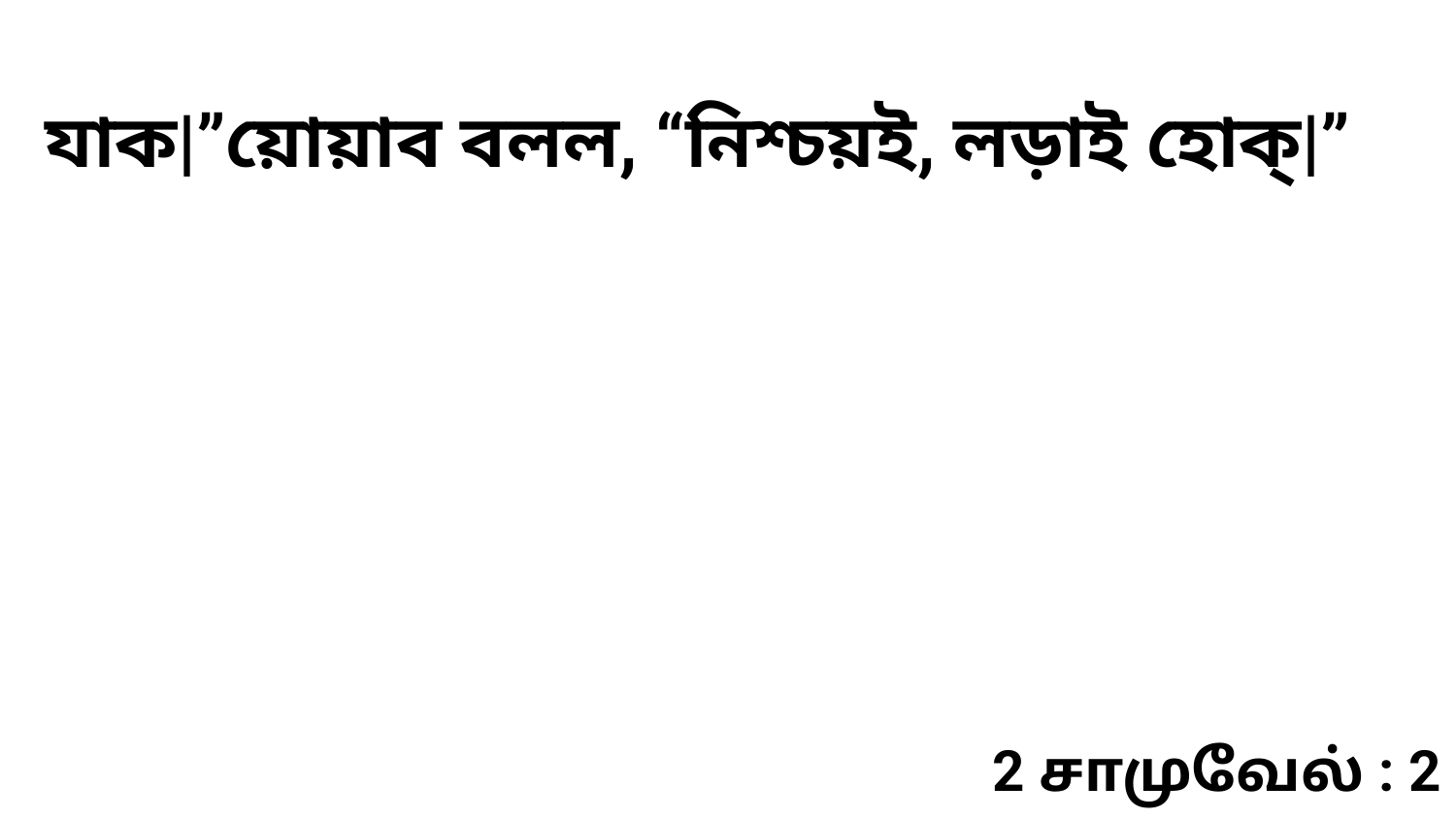

যাক|”য়োয়াব বলল, “নিশ্চয়ই, লড়াই হোক্|”
2 சாமுவேல் : 2